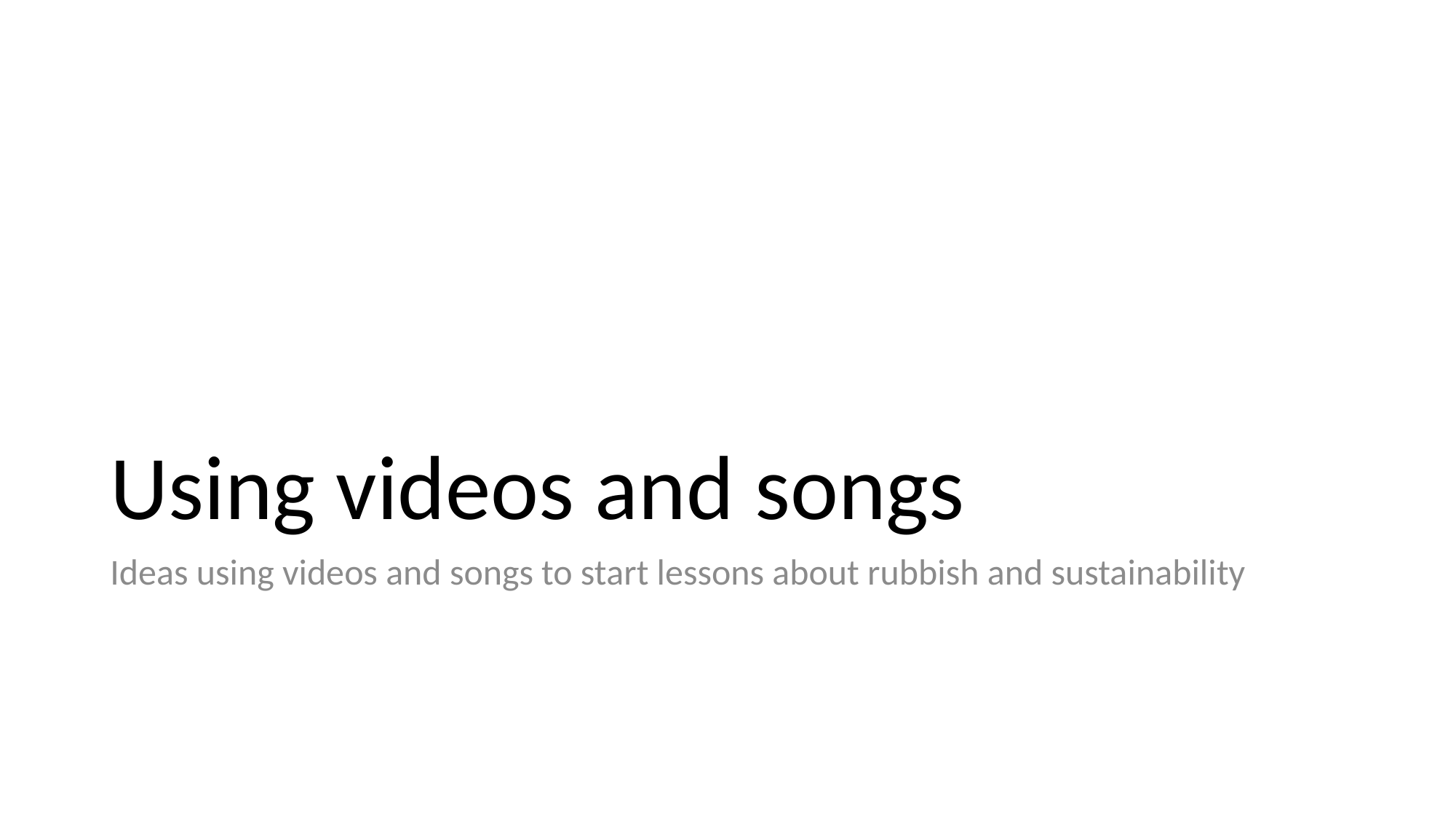

# Using videos and songs
Ideas using videos and songs to start lessons about rubbish and sustainability